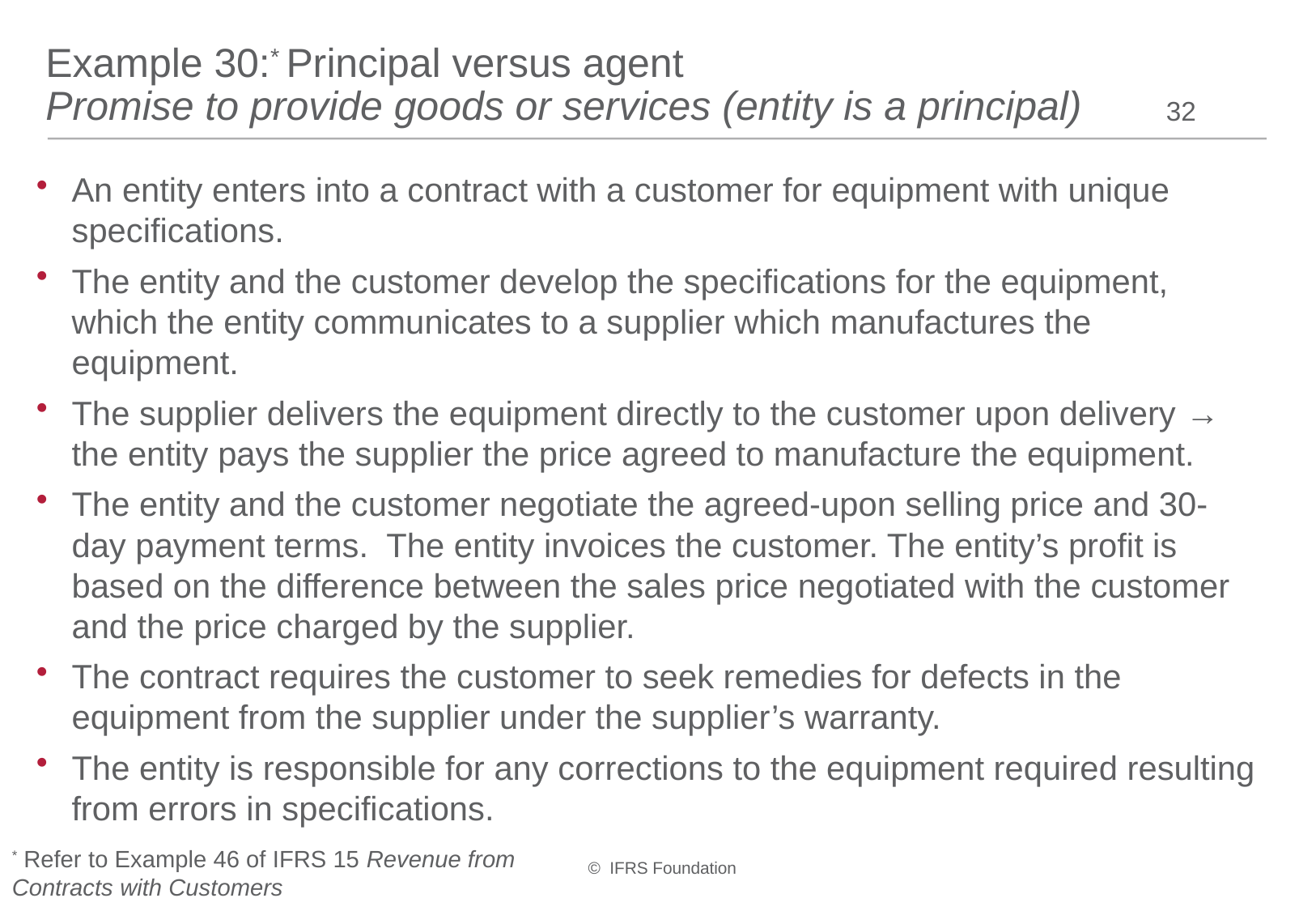

# Example 30:* Principal versus agent Promise to provide goods or services (entity is a principal)
32
An entity enters into a contract with a customer for equipment with unique specifications.
The entity and the customer develop the specifications for the equipment, which the entity communicates to a supplier which manufactures the equipment.
The supplier delivers the equipment directly to the customer upon delivery → the entity pays the supplier the price agreed to manufacture the equipment.
The entity and the customer negotiate the agreed-upon selling price and 30-day payment terms.  The entity invoices the customer. The entity’s profit is based on the difference between the sales price negotiated with the customer and the price charged by the supplier.
The contract requires the customer to seek remedies for defects in the equipment from the supplier under the supplier’s warranty.
The entity is responsible for any corrections to the equipment required resulting from errors in specifications.
* Refer to Example 46 of IFRS 15 Revenue from Contracts with Customers
©  IFRS Foundation